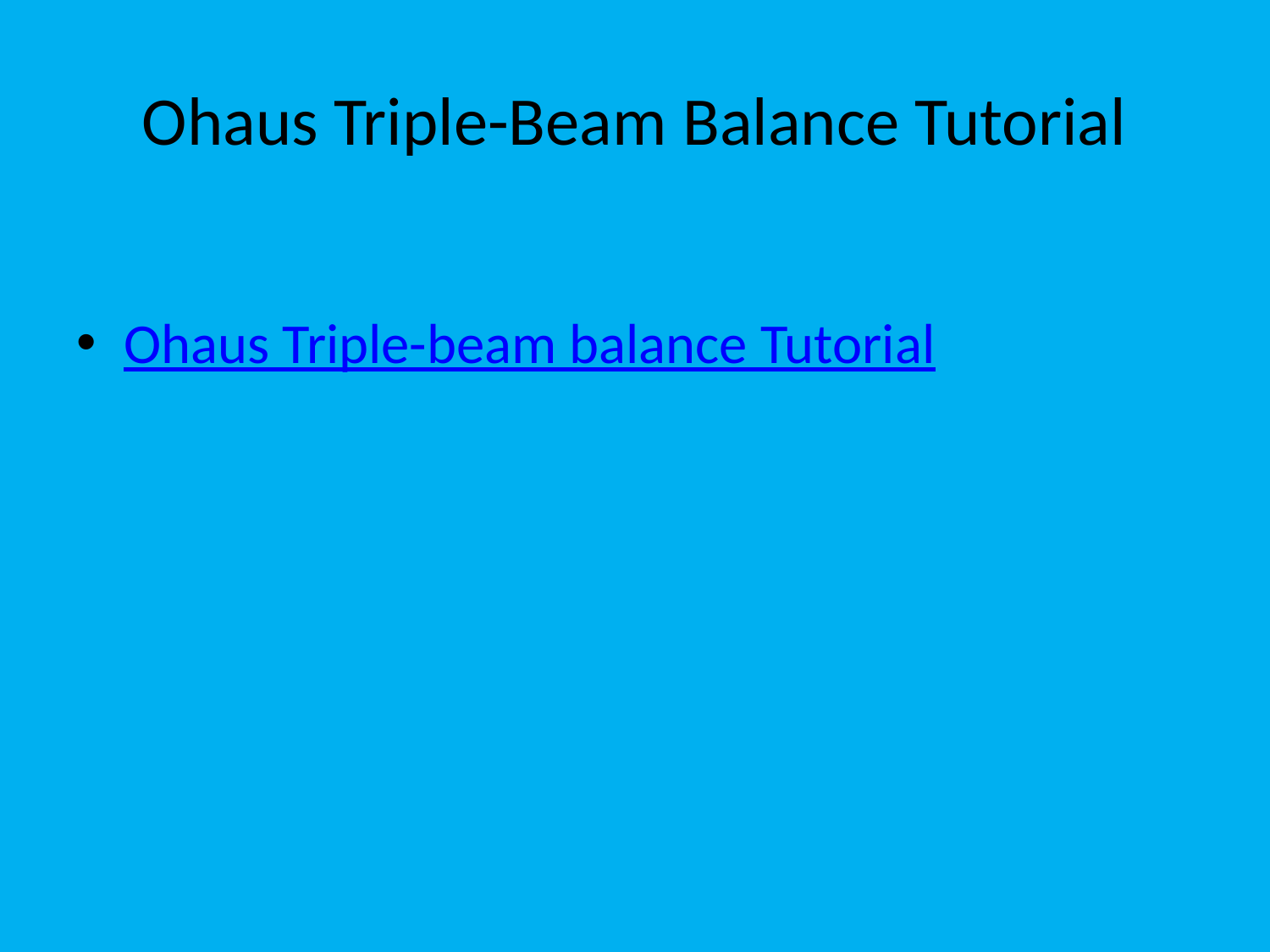

# Ohaus Triple-Beam Balance Tutorial

Ohaus Triple-beam balance Tutorial